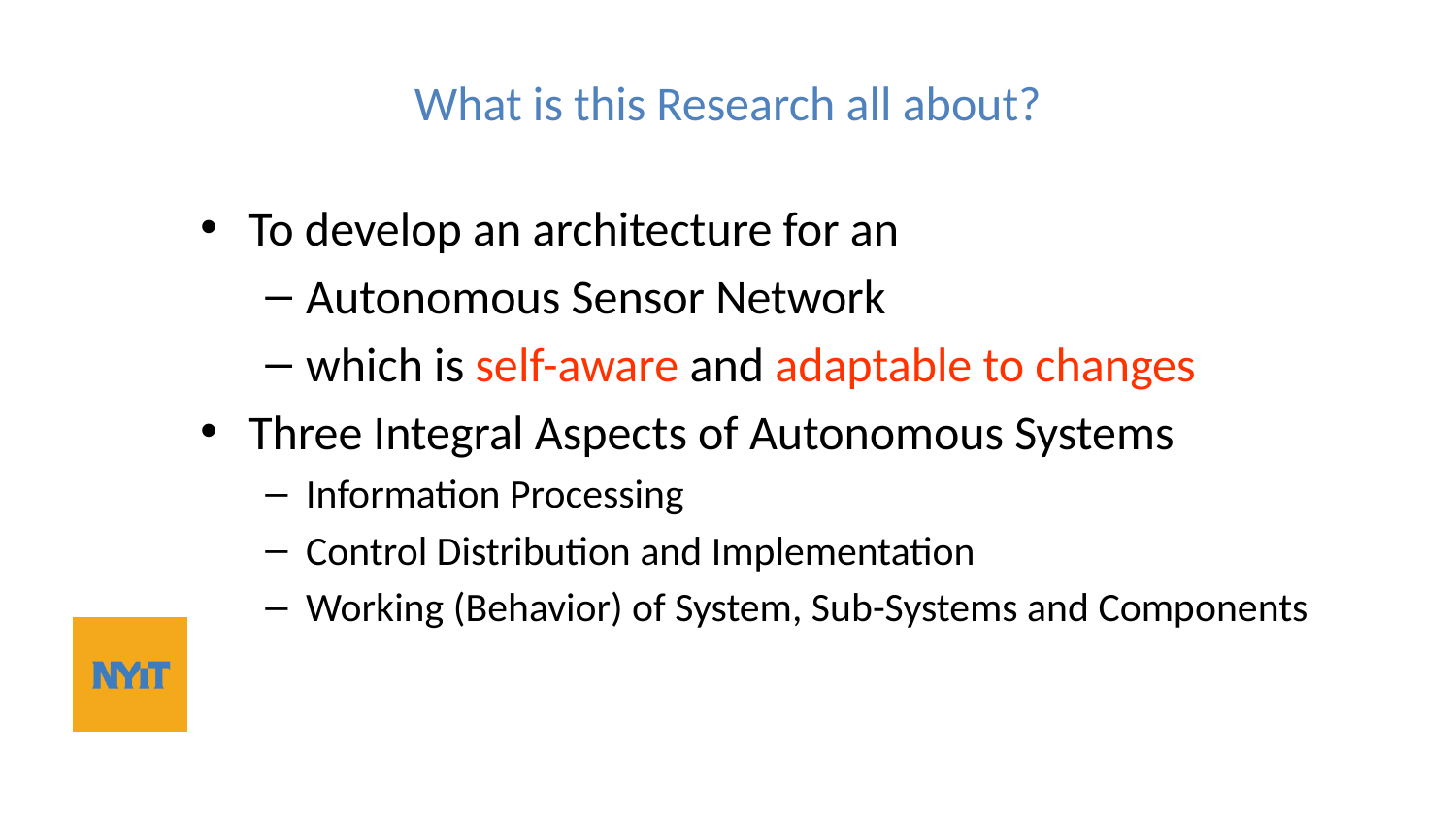

# What is this Research all about?
To develop an architecture for an
Autonomous Sensor Network
which is self-aware and adaptable to changes
Three Integral Aspects of Autonomous Systems
Information Processing
Control Distribution and Implementation
Working (Behavior) of System, Sub-Systems and Components